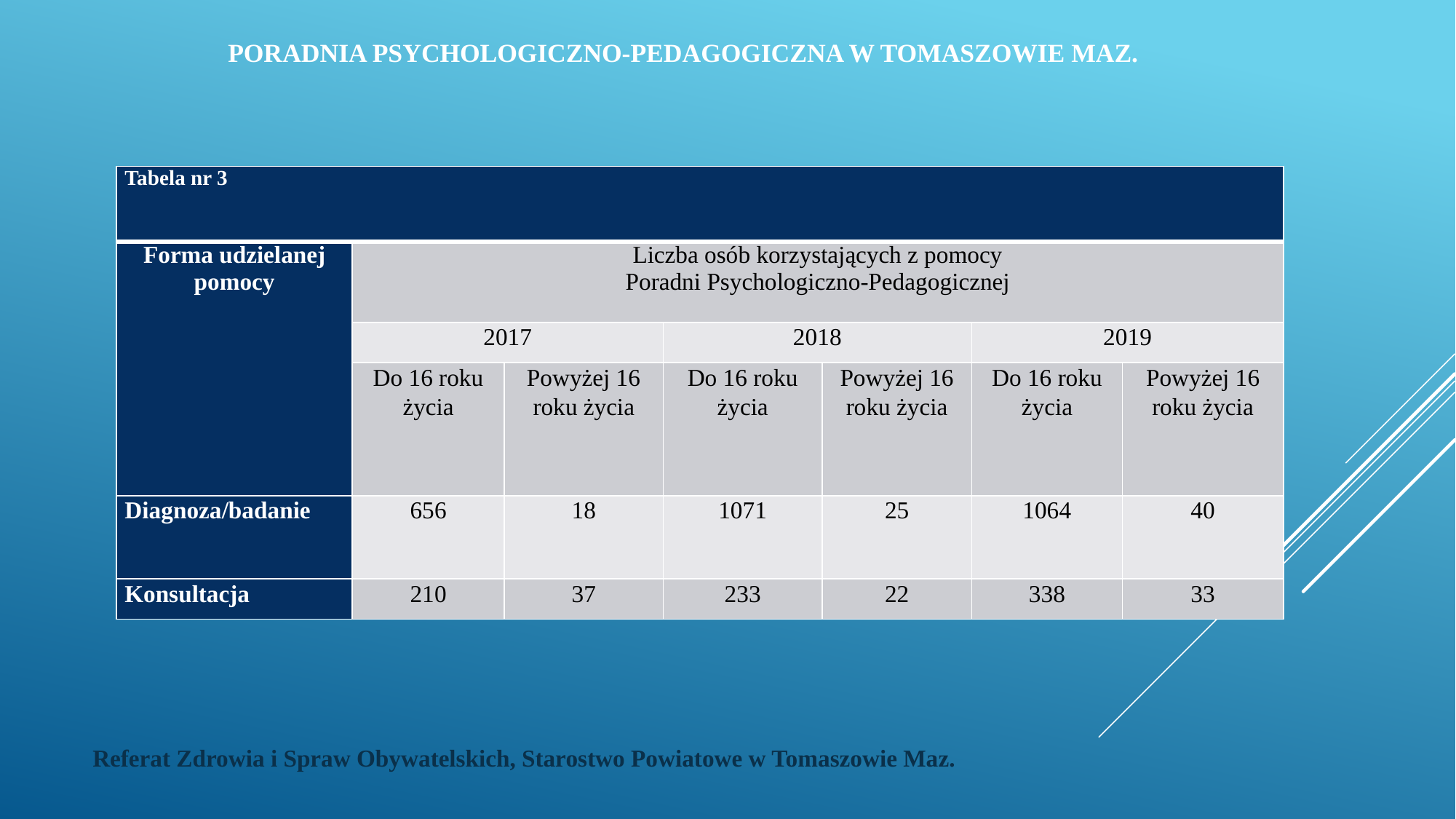

# PORADNIA PSYCHOLOGICZNO-PEDAGOGICZNA w Tomaszowie Maz.
| Tabela nr 3 |  |  |  |  |  |  |
| --- | --- | --- | --- | --- | --- | --- |
| Forma udzielanej pomocy | Liczba osób korzystających z pomocy Poradni Psychologiczno-Pedagogicznej |  |  |  |  |  |
|  | 2017 |  | 2018 |  | 2019 |  |
|  | Do 16 roku życia | Powyżej 16 roku życia | Do 16 roku życia | Powyżej 16 roku życia | Do 16 roku życia | Powyżej 16 roku życia |
| Diagnoza/badanie | 656 | 18 | 1071 | 25 | 1064 | 40 |
| Konsultacja | 210 | 37 | 233 | 22 | 338 | 33 |
Referat Zdrowia i Spraw Obywatelskich, Starostwo Powiatowe w Tomaszowie Maz.